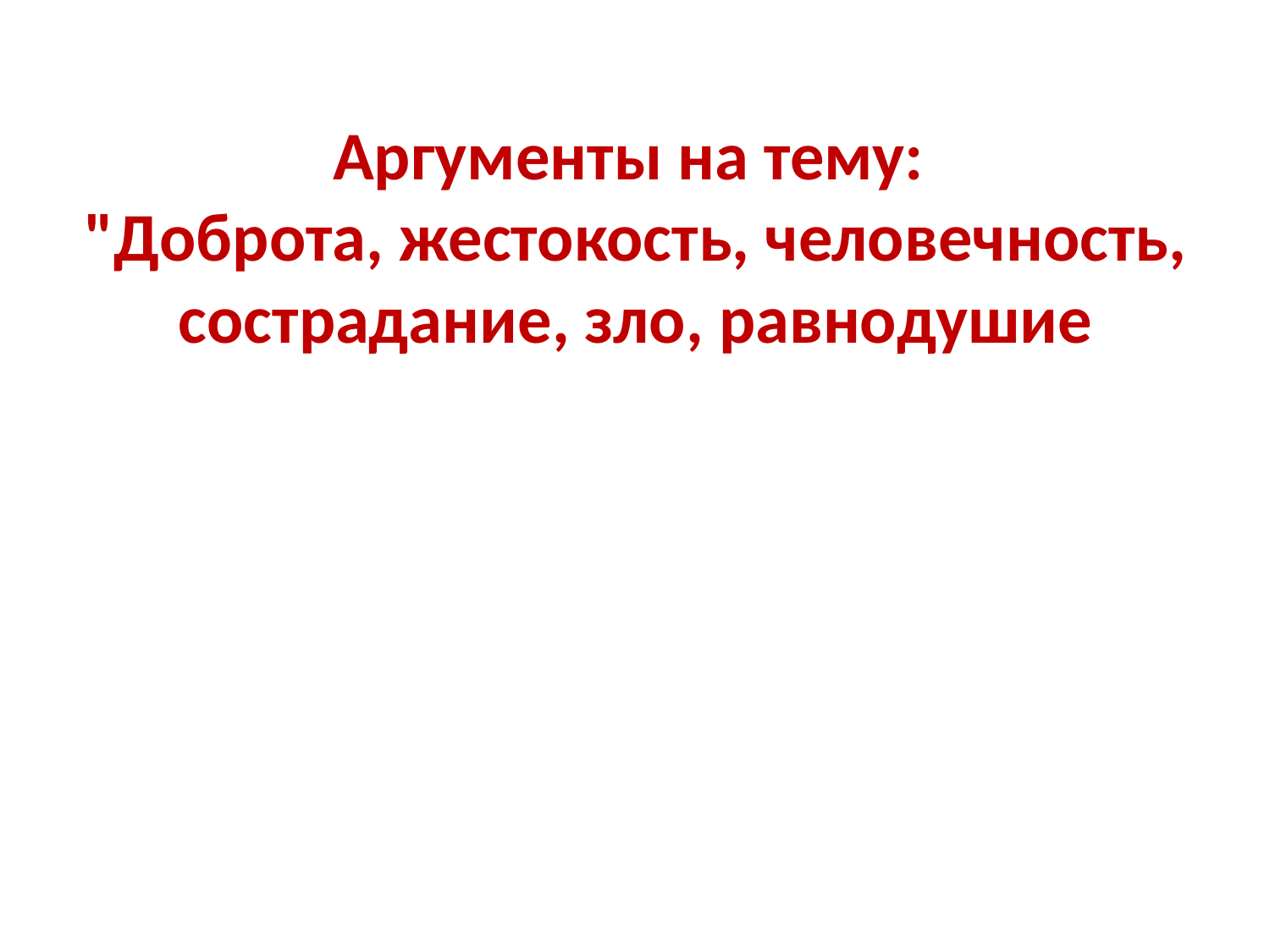

# Аргументы на тему: "Доброта, жестокость, человечность, сострадание, зло, равнодушие